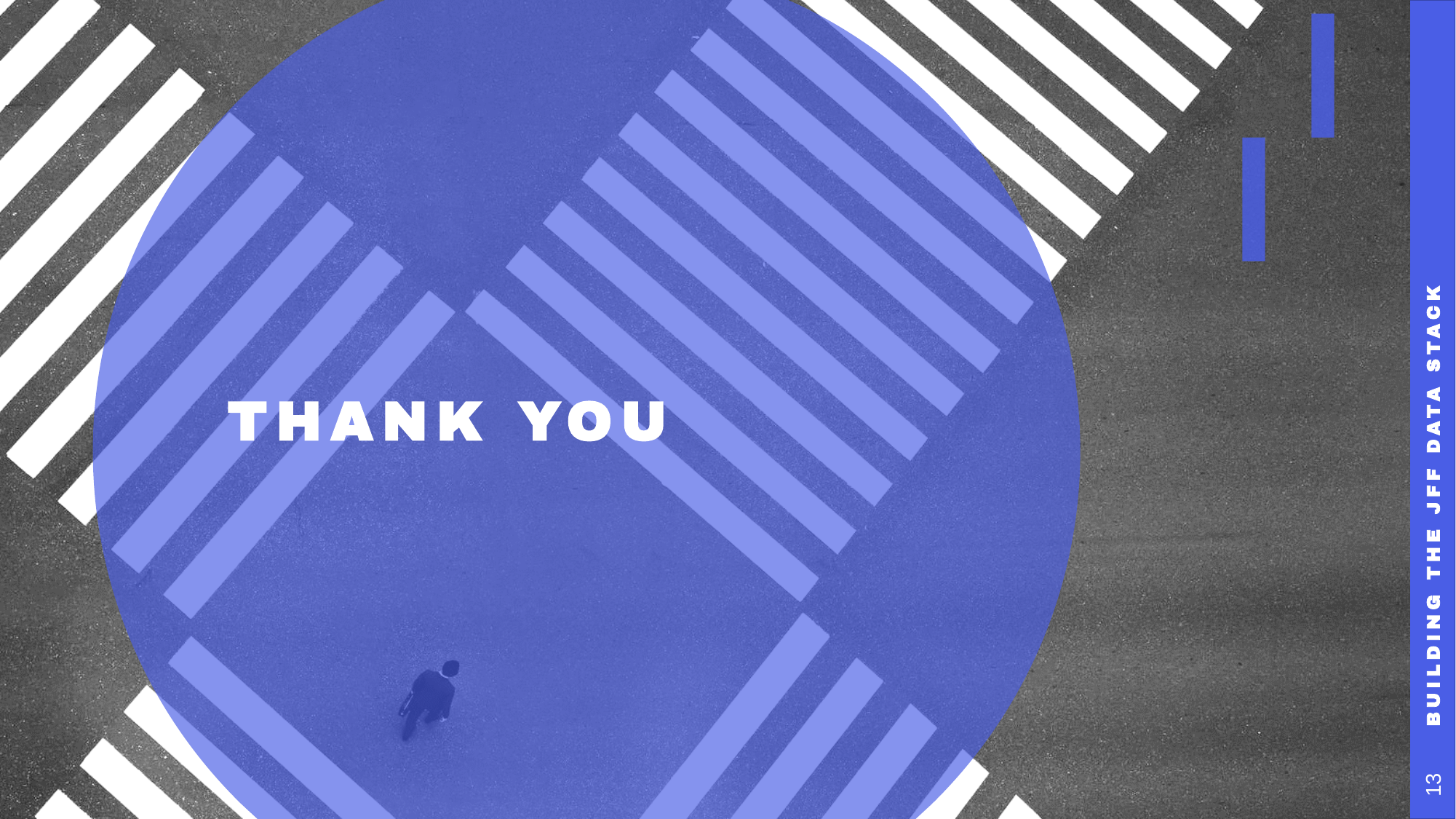

# THANK YOU
Building the JFF Data STack

13